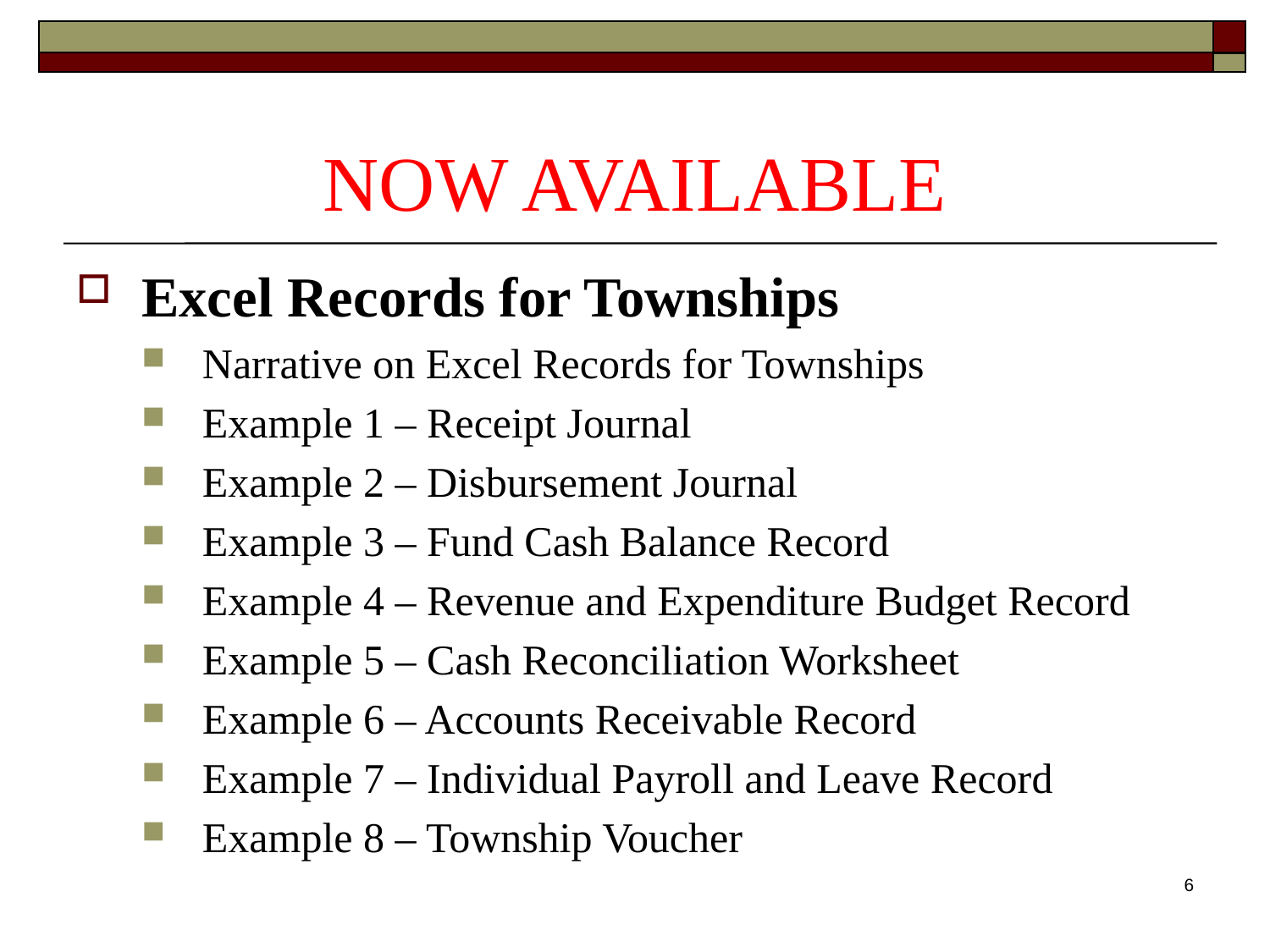

# NOW AVAILABLE
Excel Records for Townships
Narrative on Excel Records for Townships
Example 1 – Receipt Journal
Example 2 – Disbursement Journal
Example 3 – Fund Cash Balance Record
Example 4 – Revenue and Expenditure Budget Record
Example 5 – Cash Reconciliation Worksheet
Example 6 – Accounts Receivable Record
Example 7 – Individual Payroll and Leave Record
Example 8 – Township Voucher
6